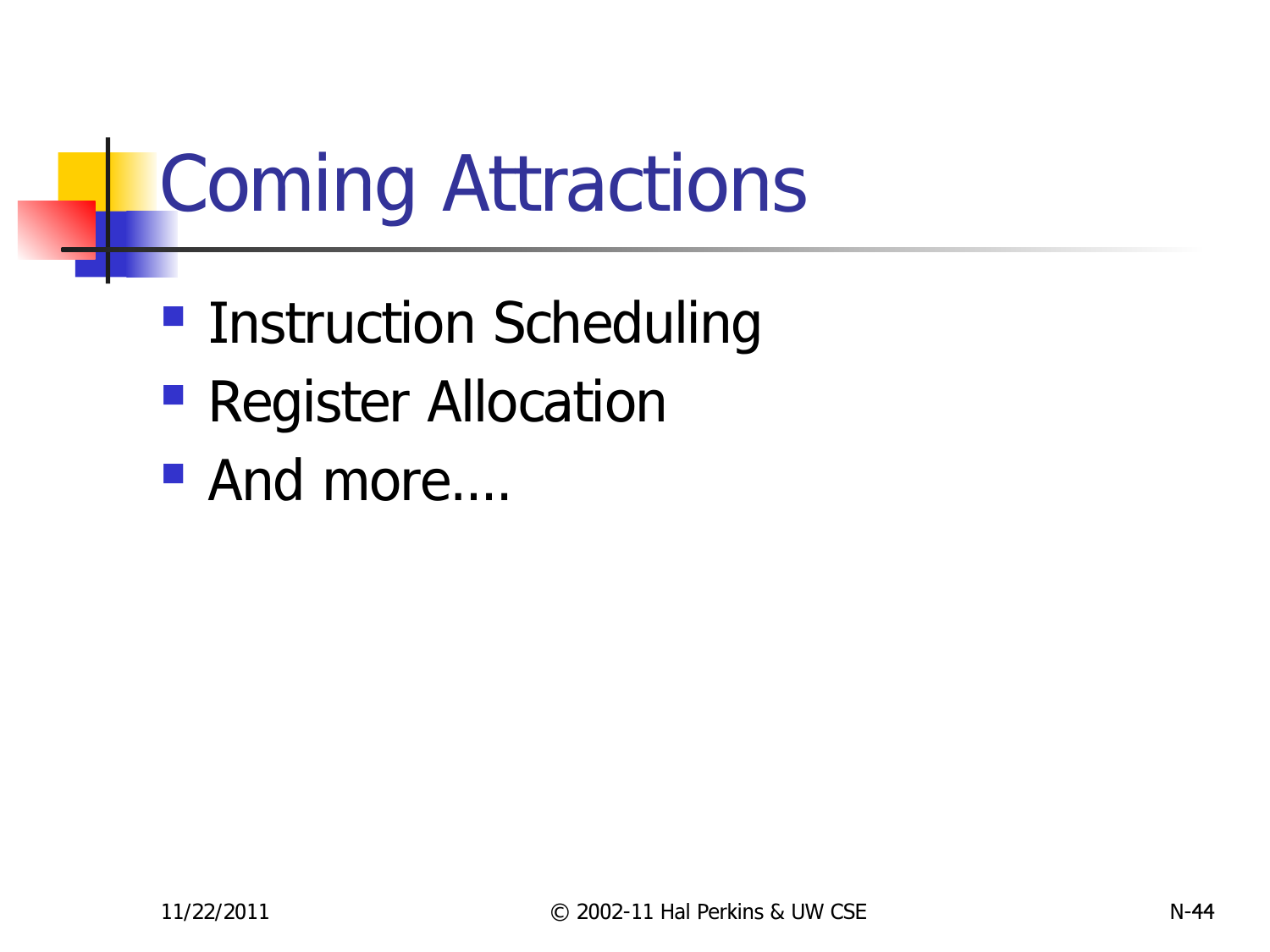

# Coming Attractions
Instruction Scheduling
Register Allocation
And more….
11/22/2011
© 2002-11 Hal Perkins & UW CSE
N-44